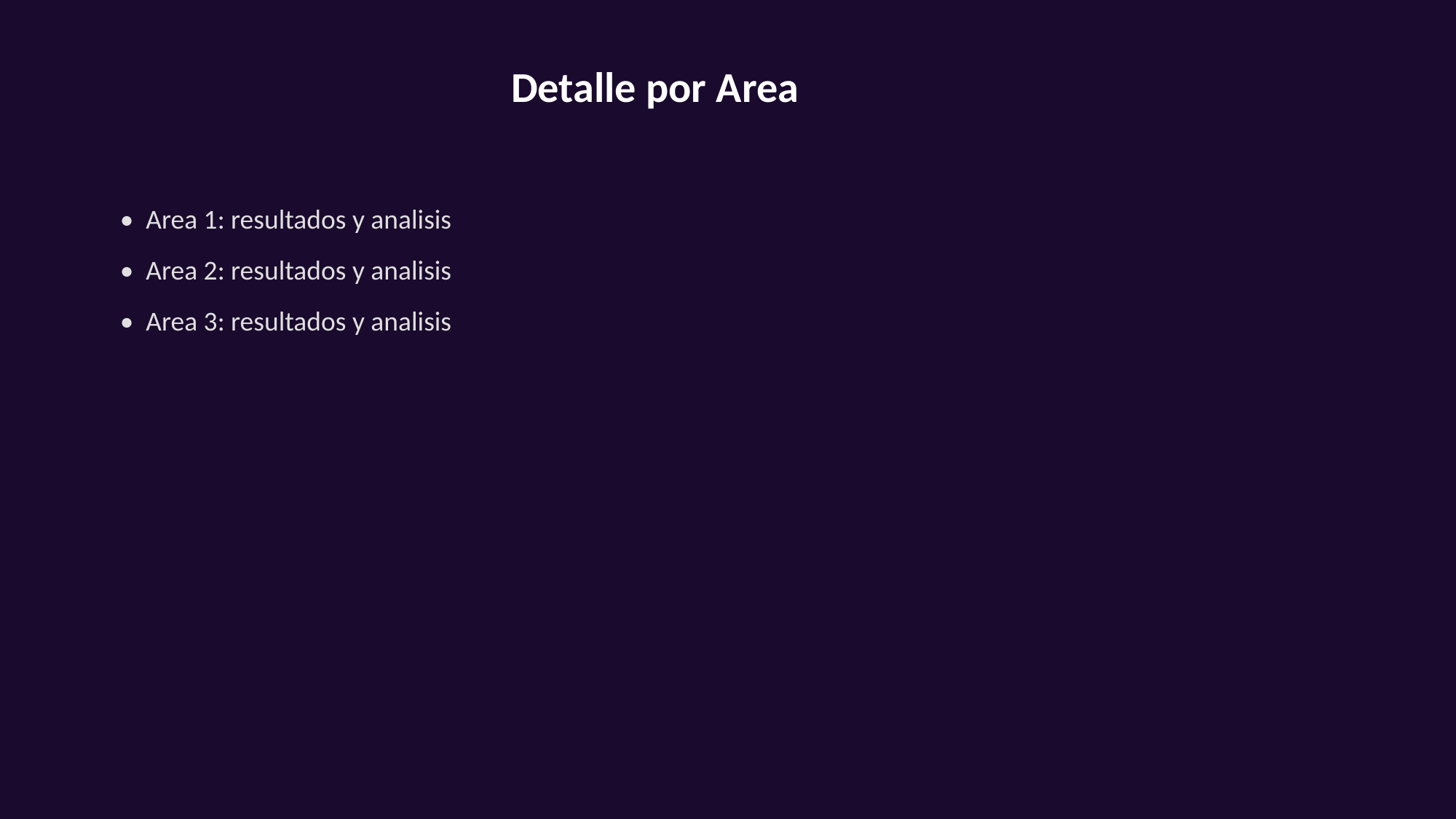

Detalle por Area
•  Area 1: resultados y analisis
•  Area 2: resultados y analisis
•  Area 3: resultados y analisis